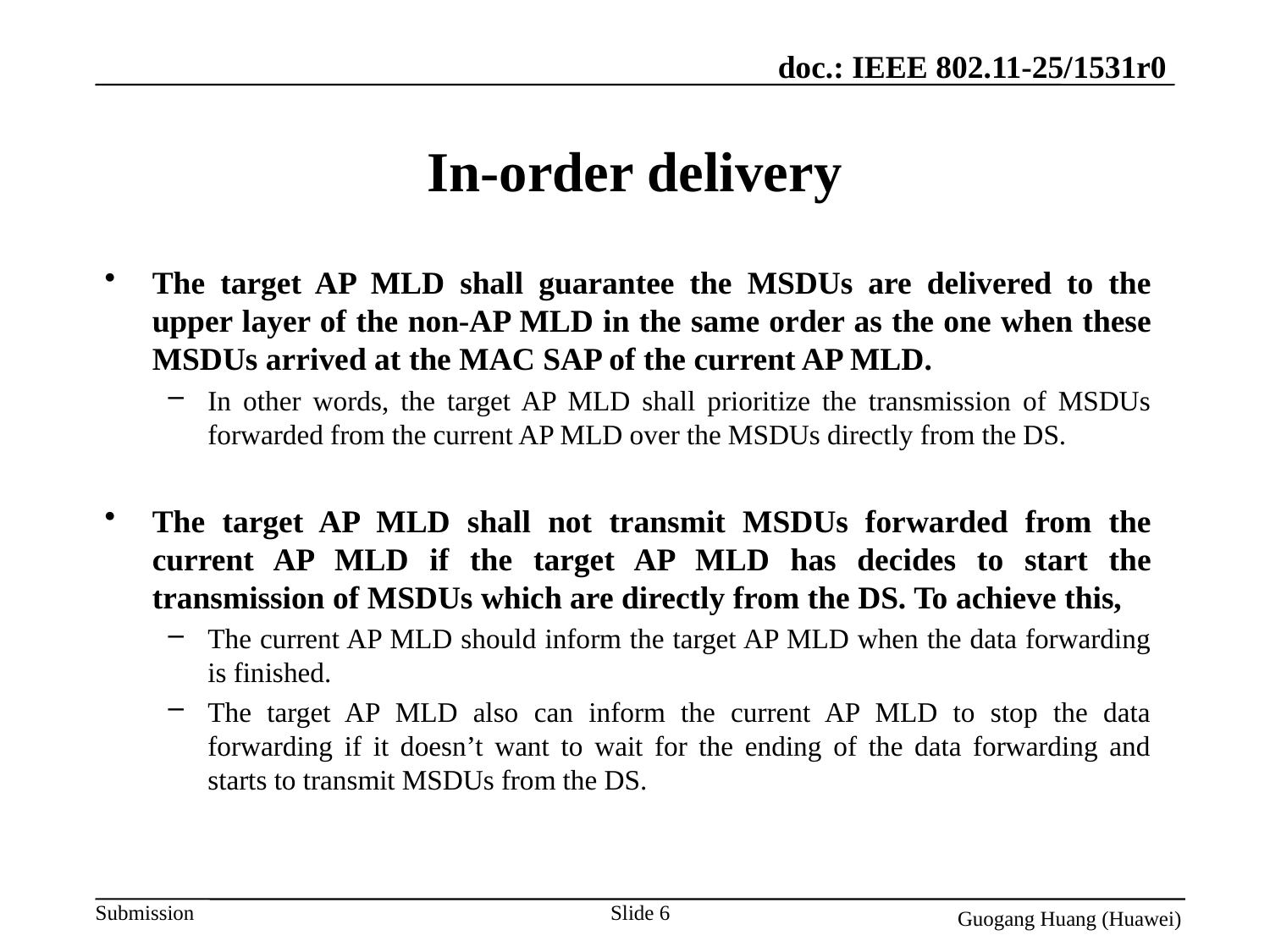

# In-order delivery
The target AP MLD shall guarantee the MSDUs are delivered to the upper layer of the non-AP MLD in the same order as the one when these MSDUs arrived at the MAC SAP of the current AP MLD.
In other words, the target AP MLD shall prioritize the transmission of MSDUs forwarded from the current AP MLD over the MSDUs directly from the DS.

The target AP MLD shall not transmit MSDUs forwarded from the current AP MLD if the target AP MLD has decides to start the transmission of MSDUs which are directly from the DS. To achieve this,
The current AP MLD should inform the target AP MLD when the data forwarding is finished.
The target AP MLD also can inform the current AP MLD to stop the data forwarding if it doesn’t want to wait for the ending of the data forwarding and starts to transmit MSDUs from the DS.

Slide 6
Guogang Huang (Huawei)